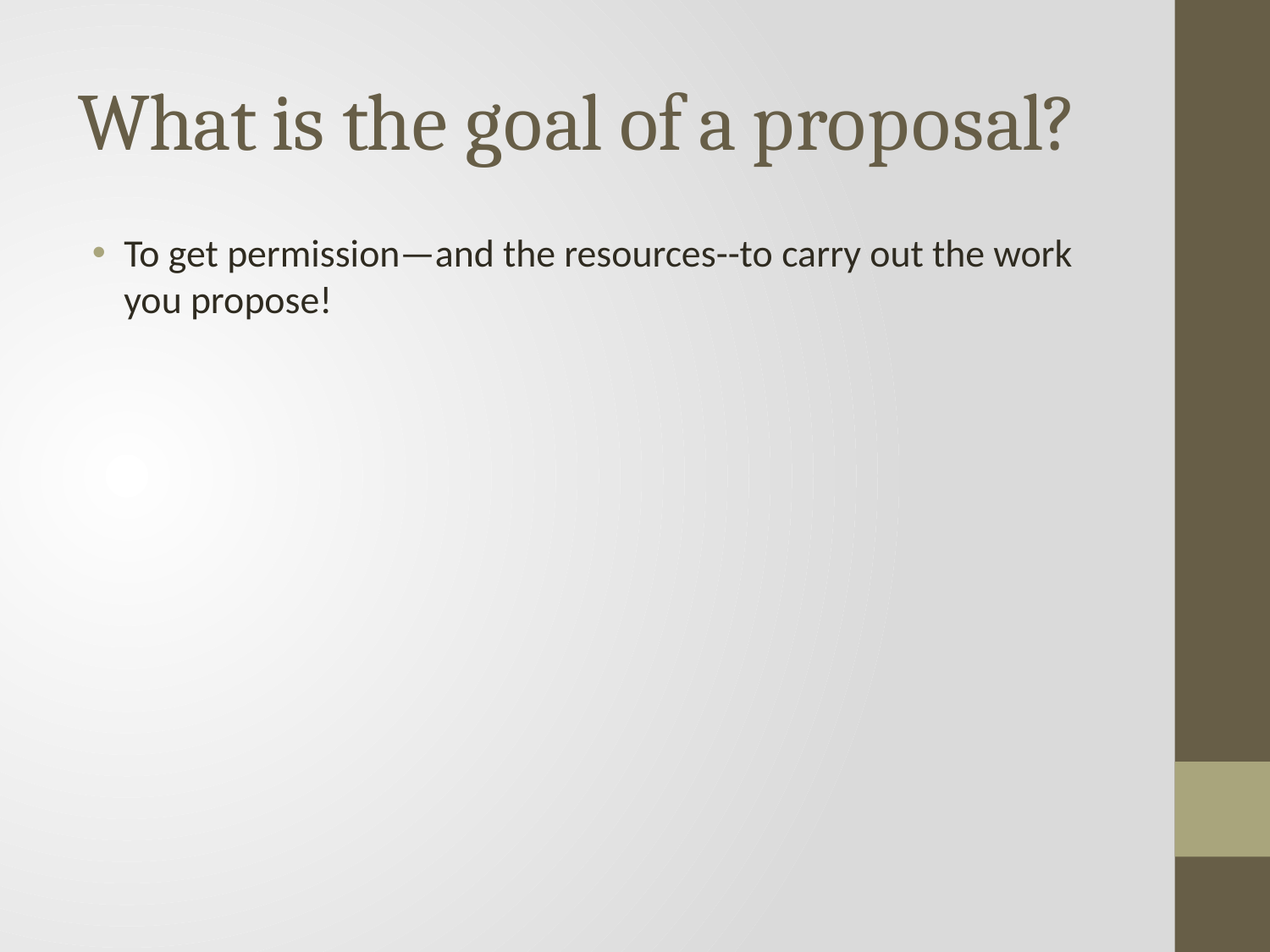

# What is the goal of a proposal?
To get permission—and the resources--to carry out the work you propose!